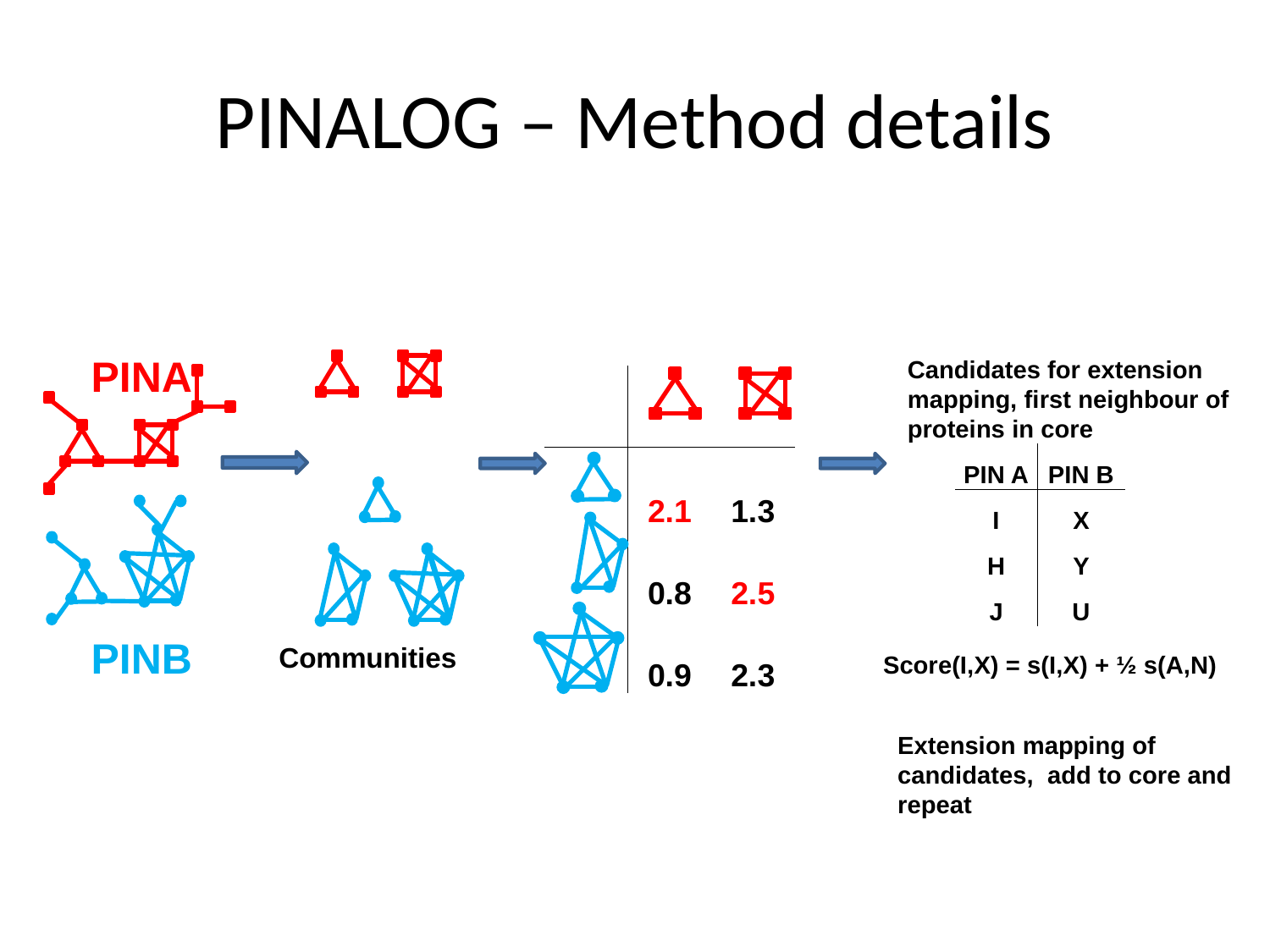

# PINALOG – Method details
PINA

PINB
Candidates for extension mapping, first neighbour of proteins in core
|  |  |  |
| --- | --- | --- |
|  | 2.1 | 1.3 |
|  | 0.8 | 2.5 |
|  | 0.9 | 2.3 |

| PIN A | PIN B |
| --- | --- |
| I | X |
| H | Y |
| J | U |

Communities
Score(I,X) = s(I,X) + ½ s(A,N)
Extension mapping of  candidates,  add to core and repeat